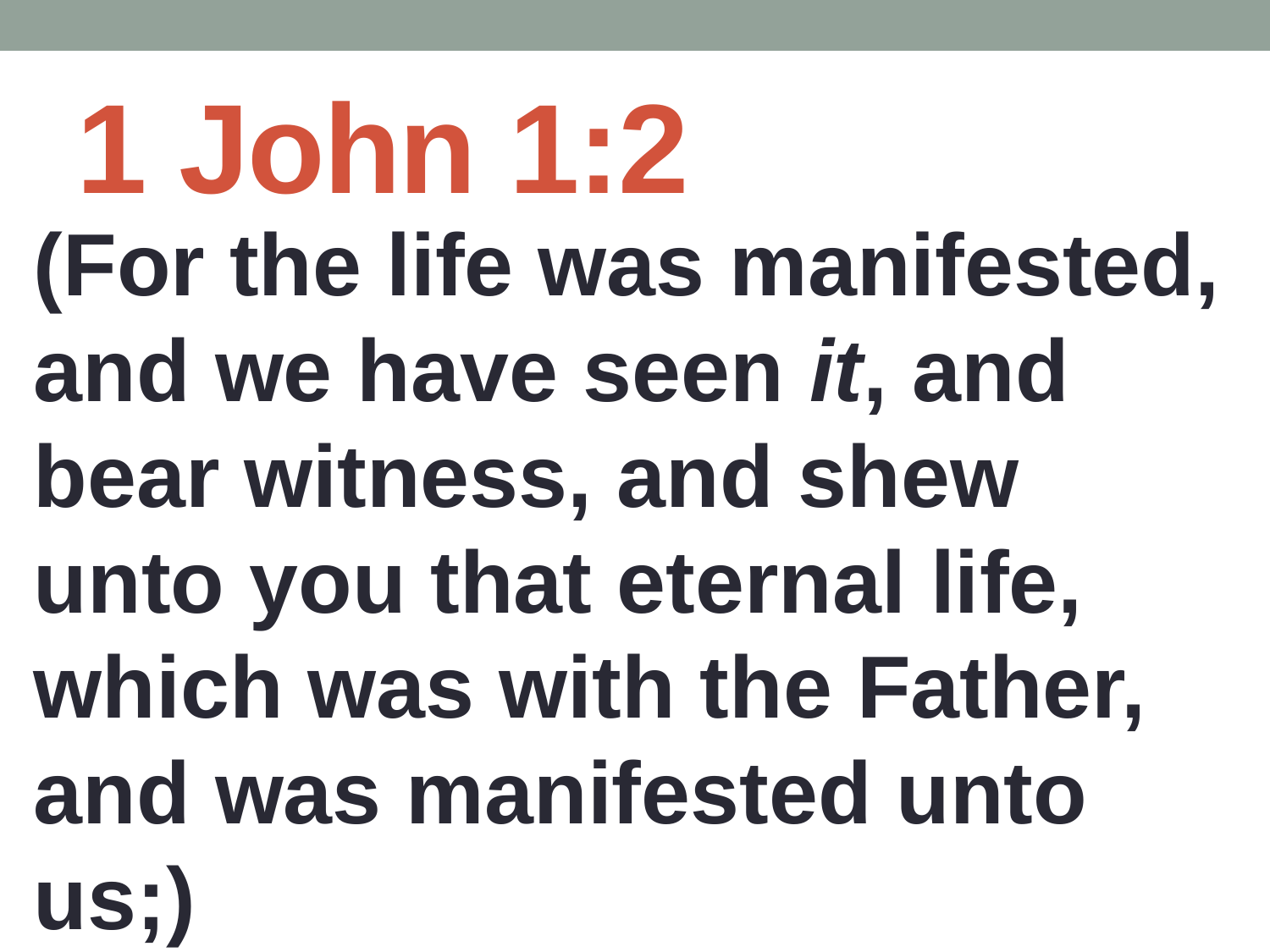

# 1 John 1:2
(For the life was manifested, and we have seen it, and bear witness, and shew unto you that eternal life, which was with the Father, and was manifested unto us;)